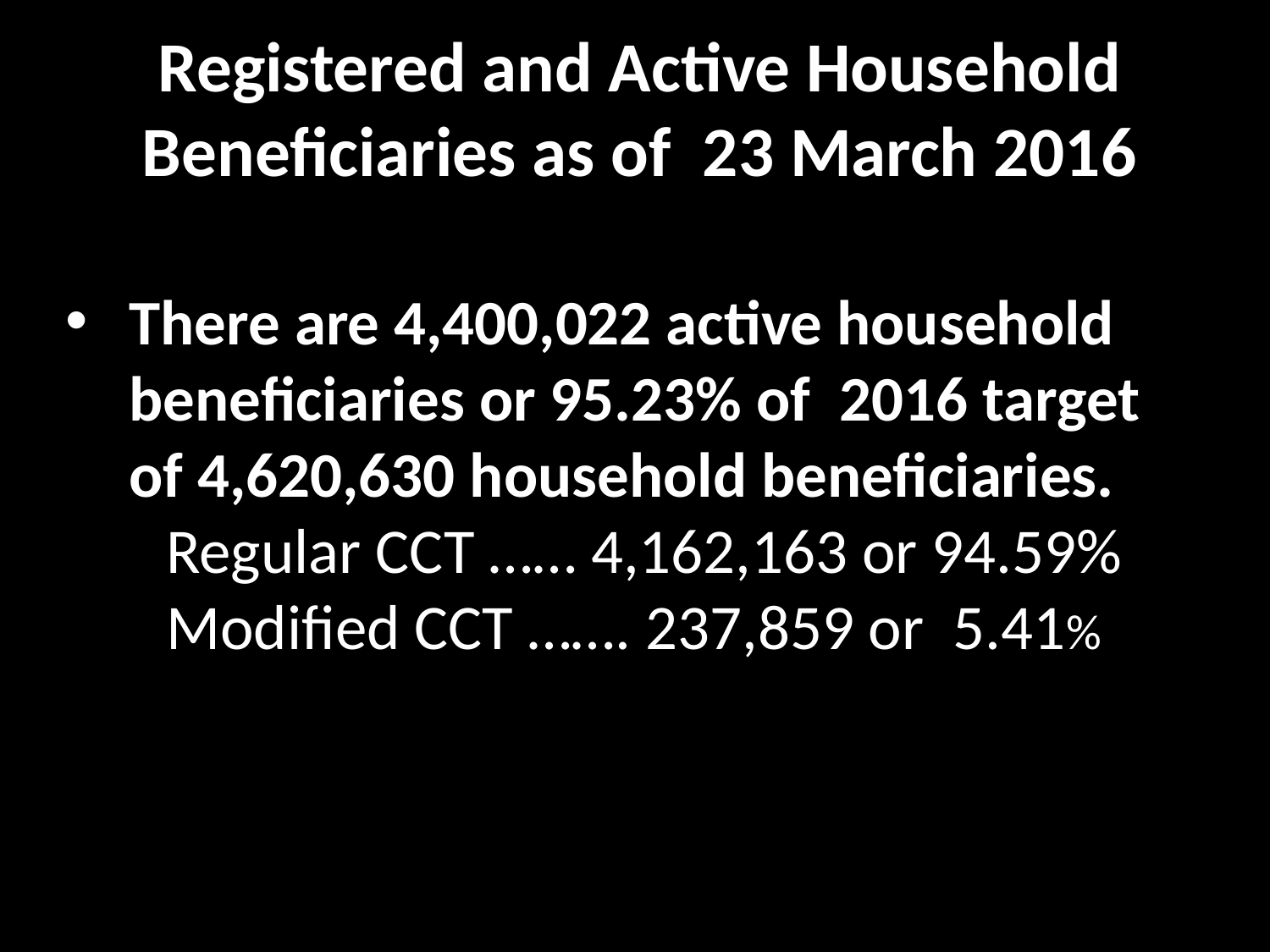

Registered and Active Household Beneficiaries as of  23 March 2016
There are 4,400,022 active household beneficiaries or 95.23% of  2016 target of 4,620,630 household beneficiaries.
       Regular CCT …… 4,162,163 or 94.59%
       Modified CCT ……. 237,859 or  5.41%